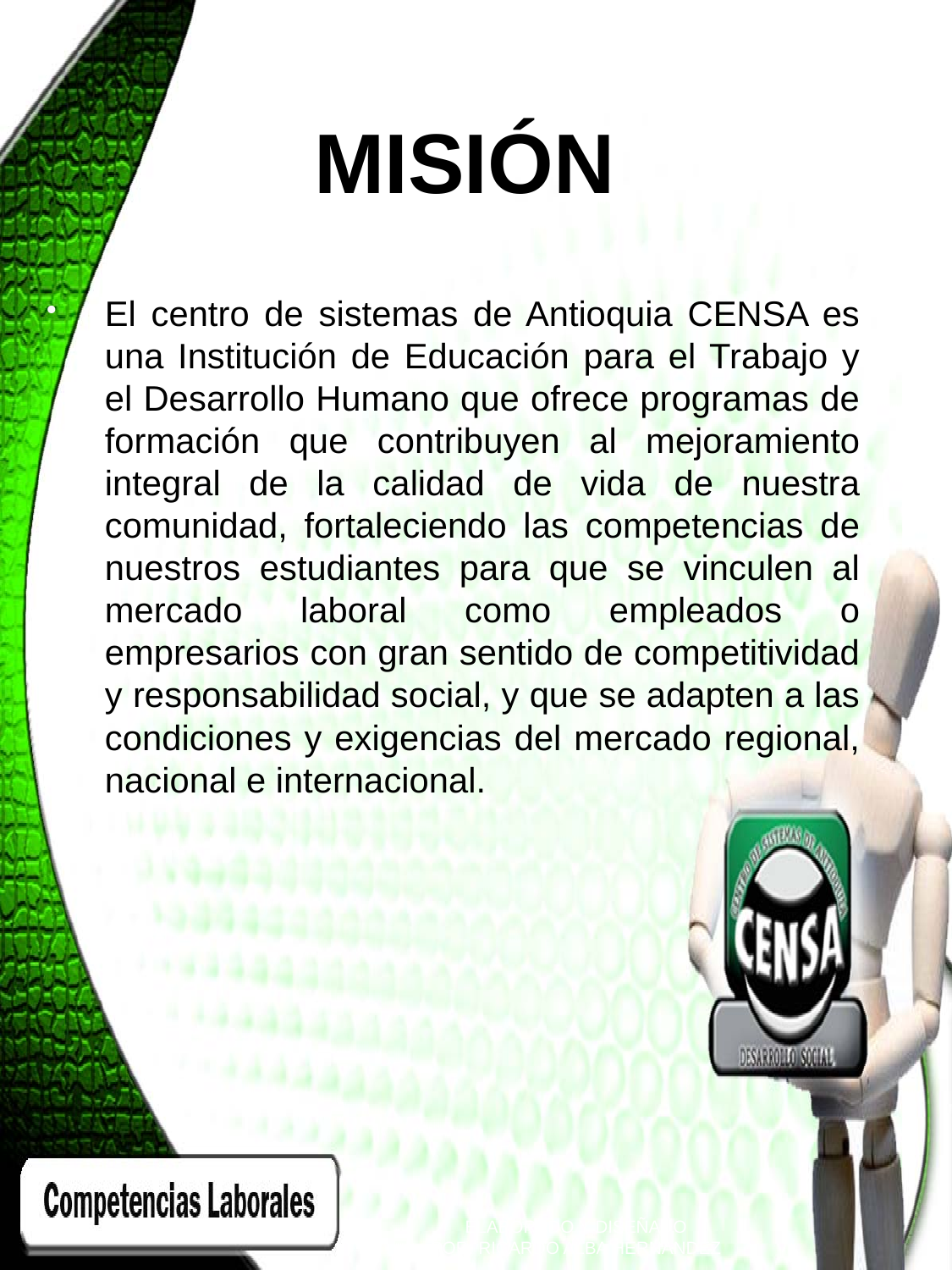

# MISIÓN
El centro de sistemas de Antioquia CENSA es una Institución de Educación para el Trabajo y el Desarrollo Humano que ofrece programas de formación que contribuyen al mejoramiento integral de la calidad de vida de nuestra comunidad, fortaleciendo las competencias de nuestros estudiantes para que se vinculen al mercado laboral como empleados o empresarios con gran sentido de competitividad y responsabilidad social, y que se adapten a las condiciones y exigencias del mercado regional, nacional e internacional.
ELABORADO Y DISEÑADO
POR: RICARDO ALBA HERNANDEZ